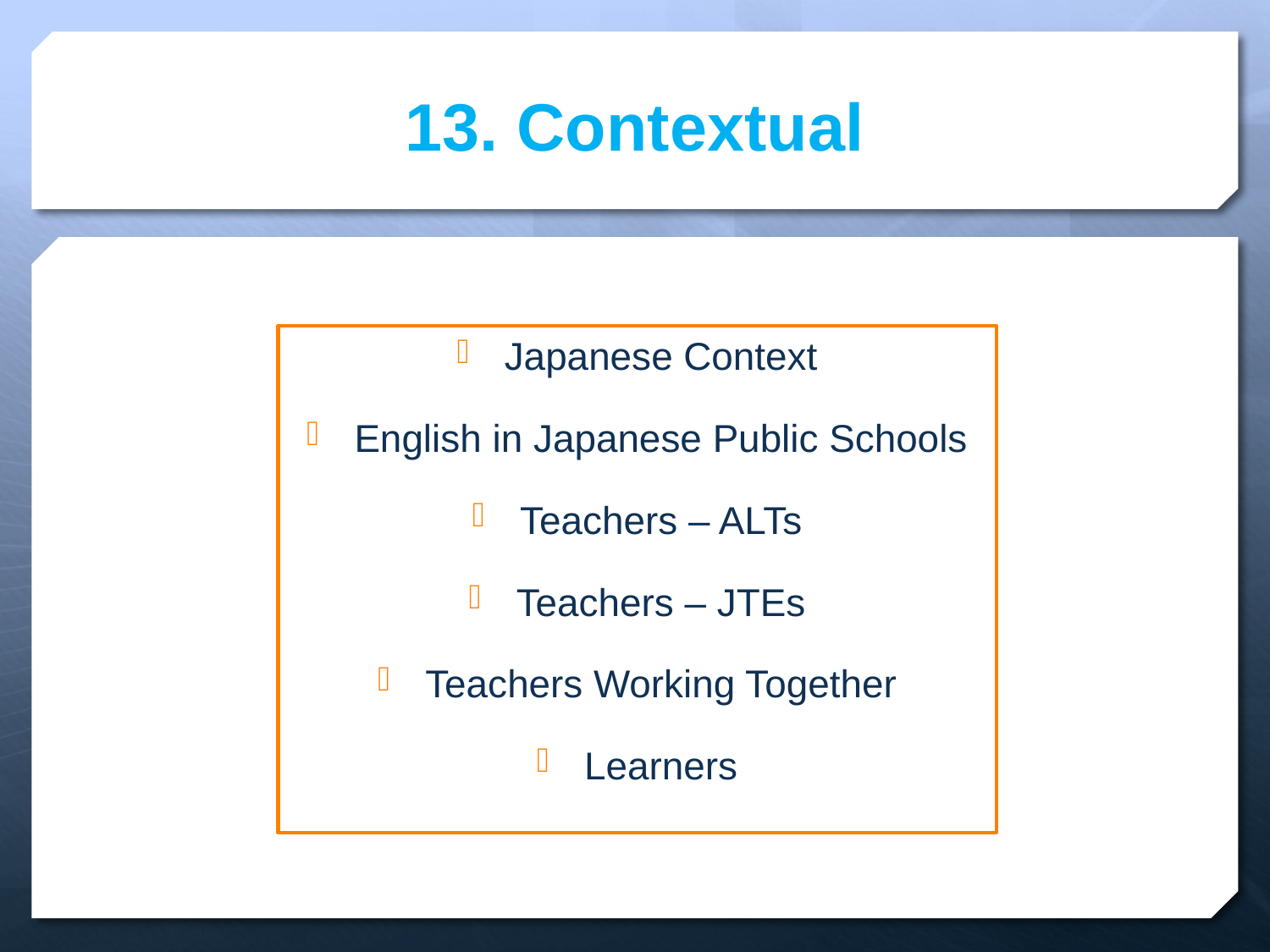

# 13. Contextual
Japanese Context
English in Japanese Public Schools
Teachers – ALTs
Teachers – JTEs
Teachers Working Together
Learners